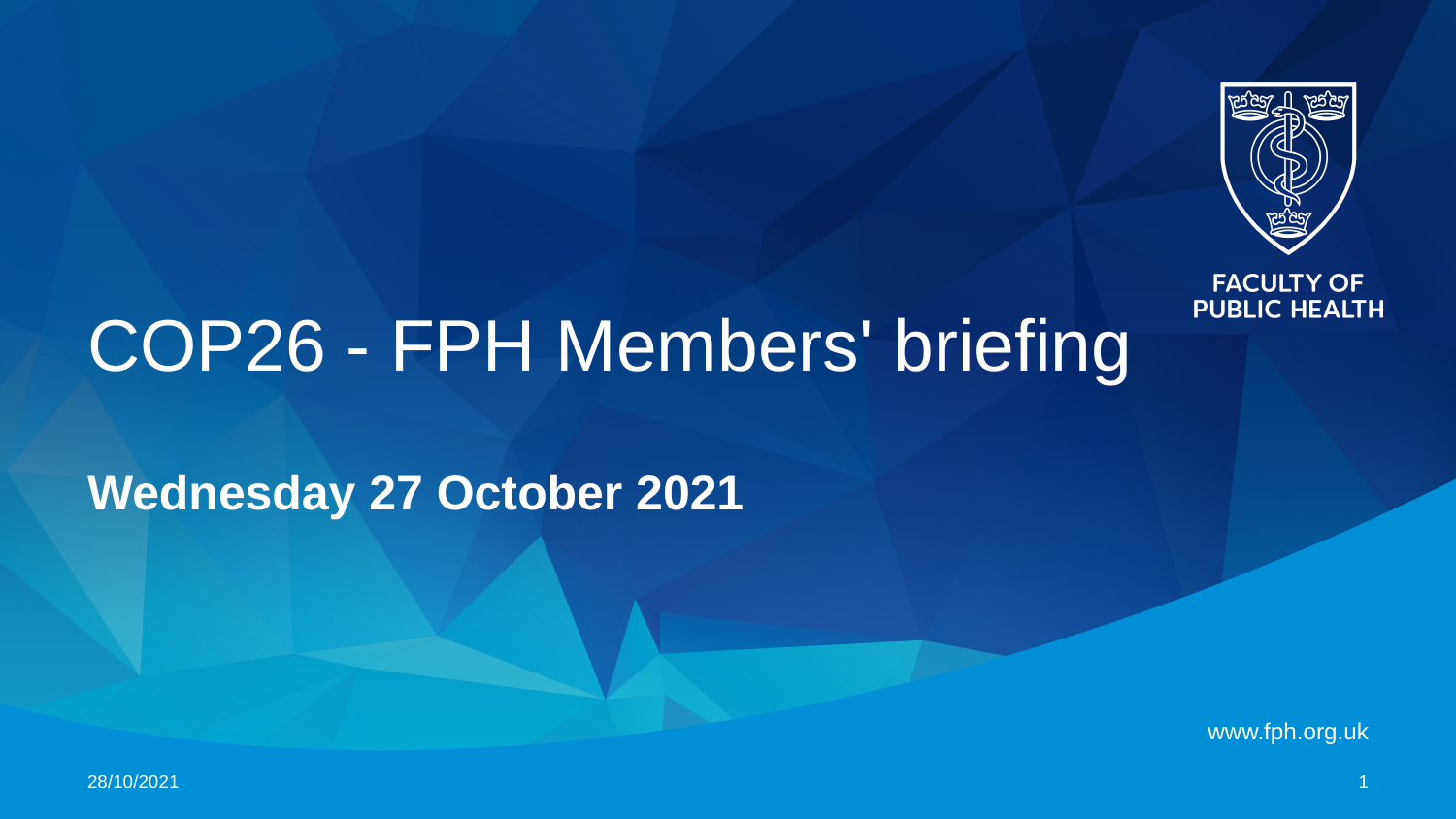

COP26 - FPH Members' briefing
Wednesday 27 October 2021
28/10/2021
1